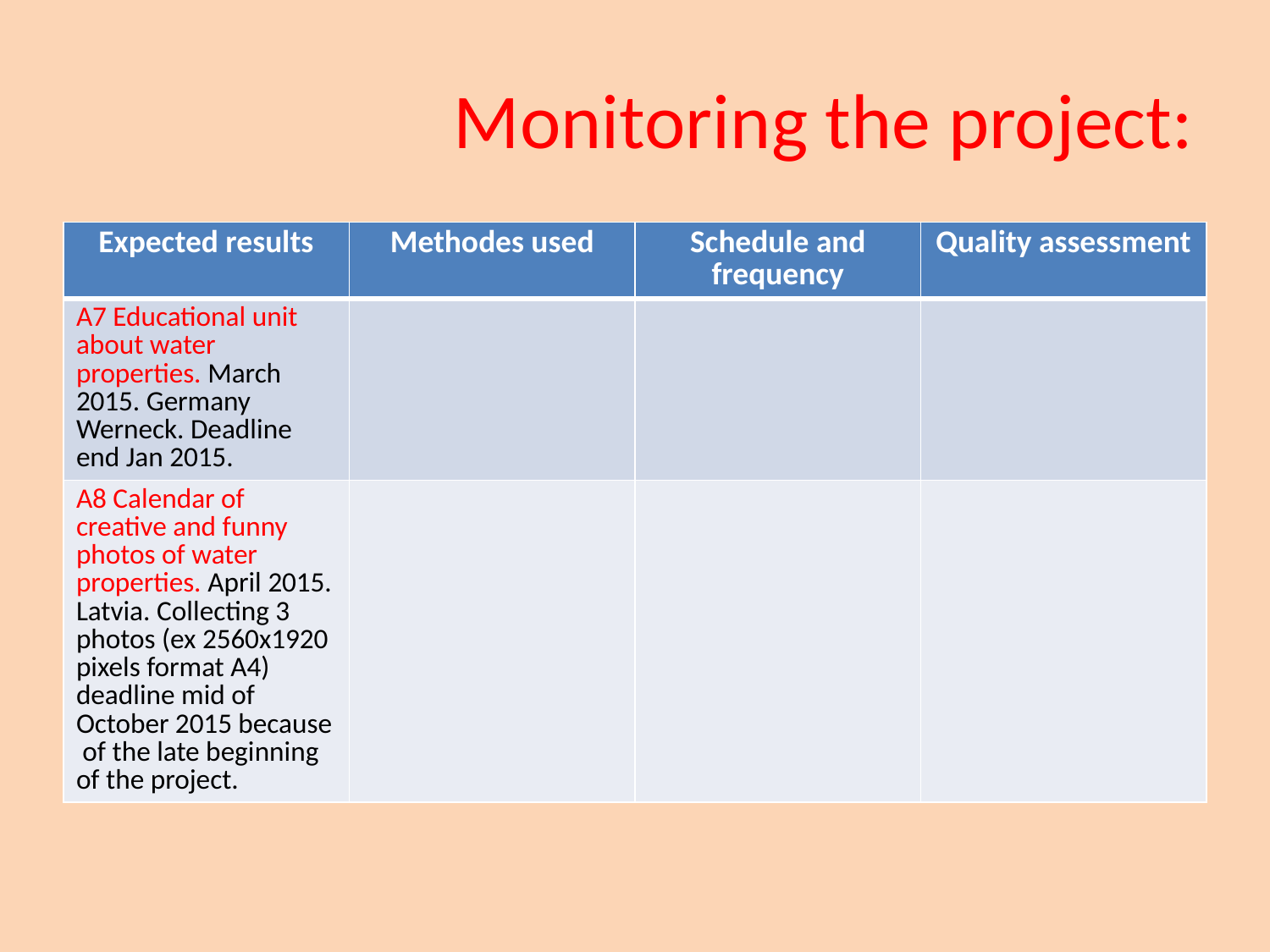

# Monitoring the project:
| Expected results | Methodes used | Schedule and frequency | Quality assessment |
| --- | --- | --- | --- |
| A7 Educational unit about water properties. March 2015. Germany Werneck. Deadline end Jan 2015. |  |  |  |
| A8 Calendar of creative and funny photos of water properties. April 2015. Latvia. Collecting 3 photos (ex 2560x1920 pixels format A4) deadline mid of October 2015 because of the late beginning of the project. |  |  |  |